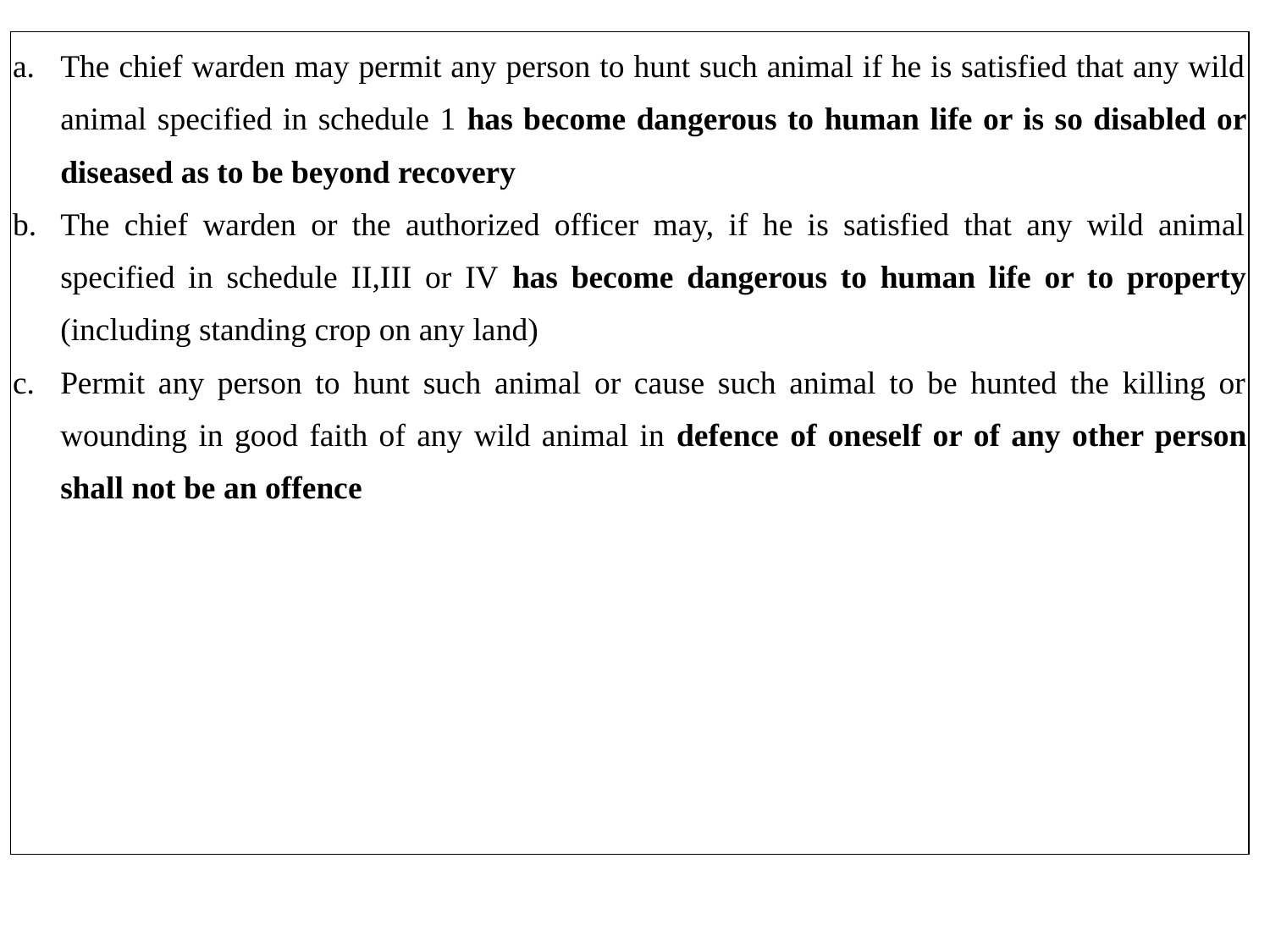

| The chief warden may permit any person to hunt such animal if he is satisfied that any wild animal specified in schedule 1 has become dangerous to human life or is so disabled or diseased as to be beyond recovery The chief warden or the authorized officer may, if he is satisfied that any wild animal specified in schedule II,III or IV has become dangerous to human life or to property (including standing crop on any land) Permit any person to hunt such animal or cause such animal to be hunted the killing or wounding in good faith of any wild animal in defence of oneself or of any other person shall not be an offence |
| --- |